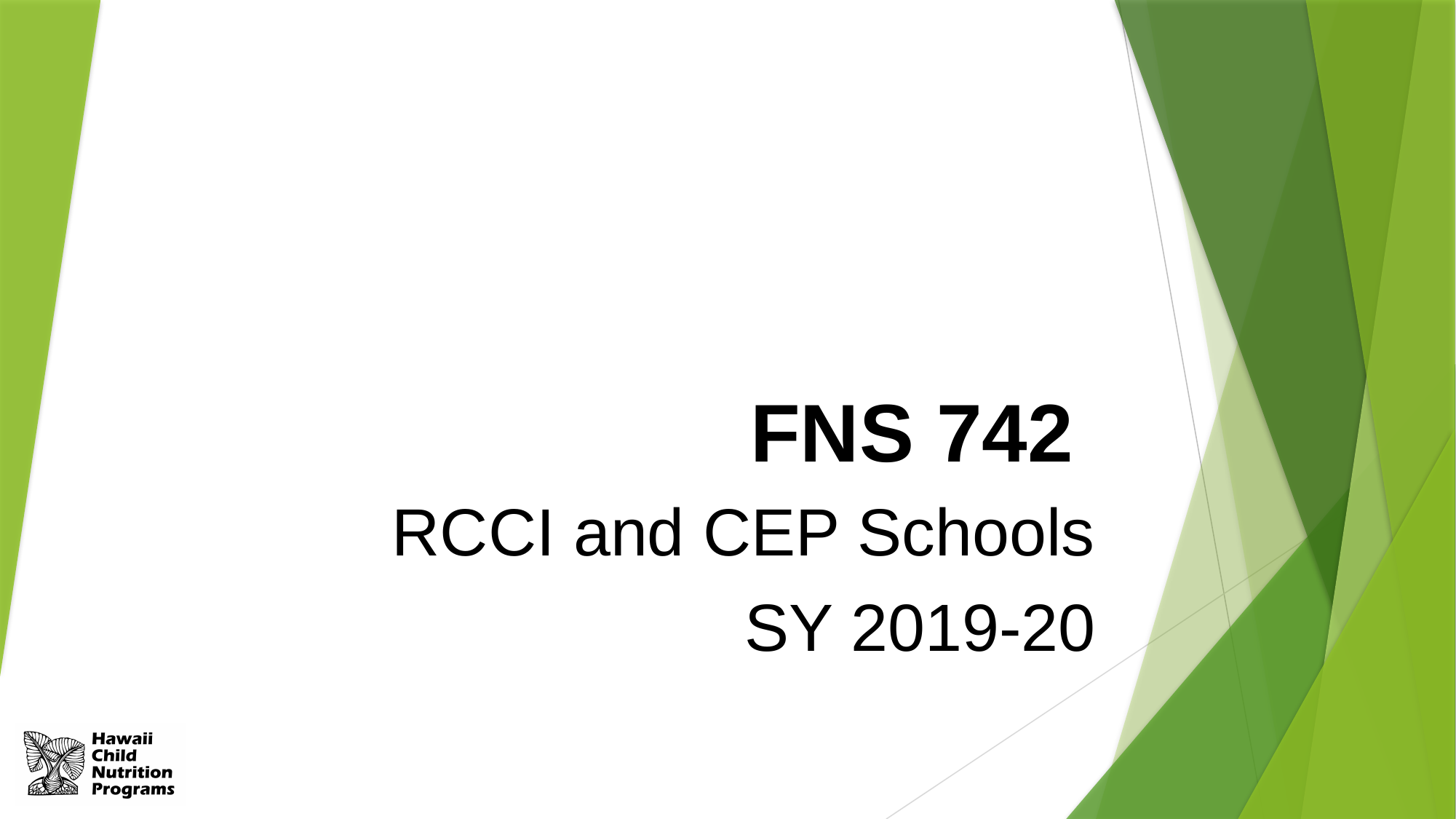

# FNS 742
RCCI and CEP Schools
SY 2019-20